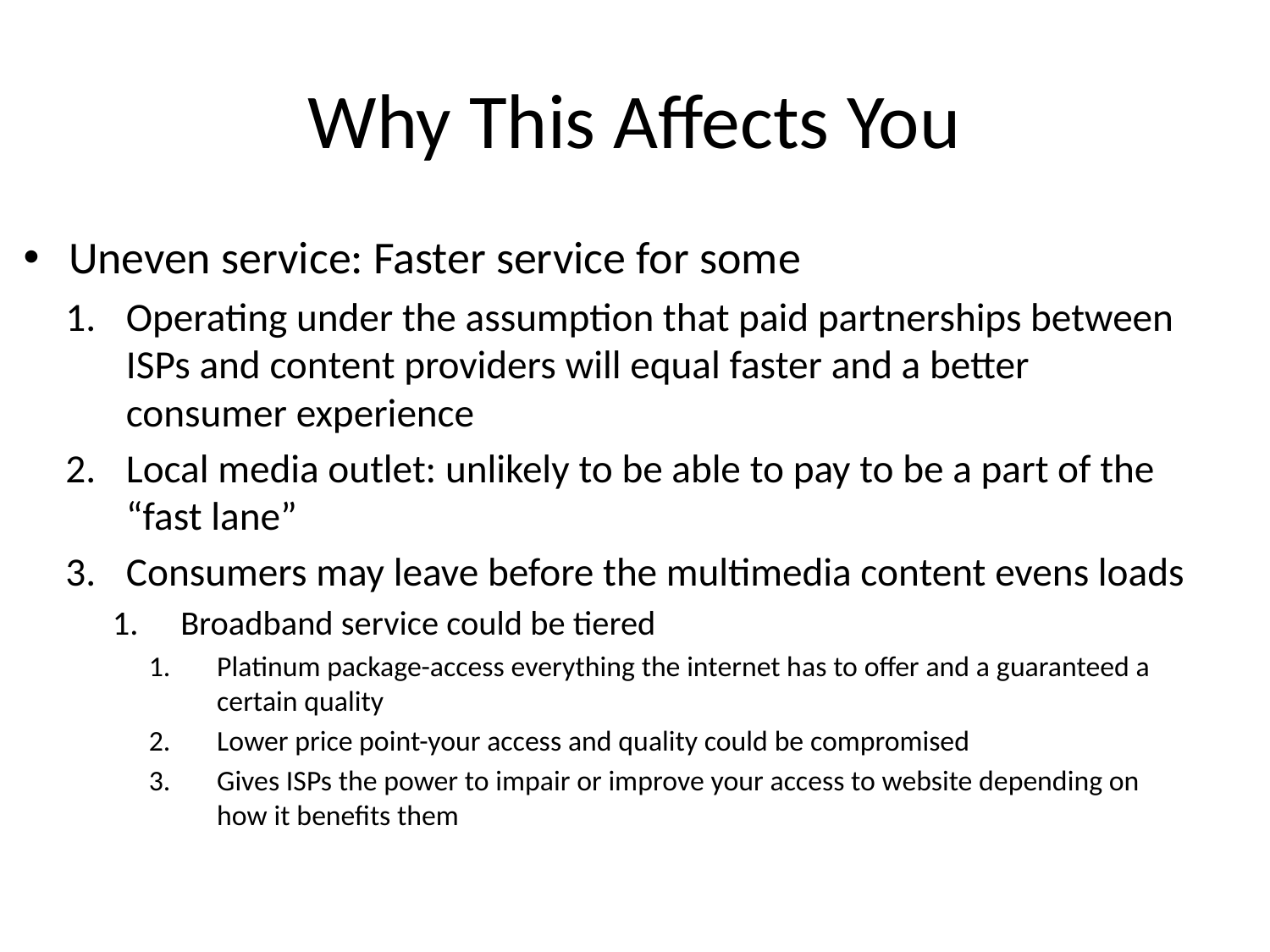

# Why This Affects You
Uneven service: Faster service for some
Operating under the assumption that paid partnerships between ISPs and content providers will equal faster and a better consumer experience
Local media outlet: unlikely to be able to pay to be a part of the “fast lane”
Consumers may leave before the multimedia content evens loads
Broadband service could be tiered
Platinum package-access everything the internet has to offer and a guaranteed a certain quality
Lower price point-your access and quality could be compromised
Gives ISPs the power to impair or improve your access to website depending on how it benefits them